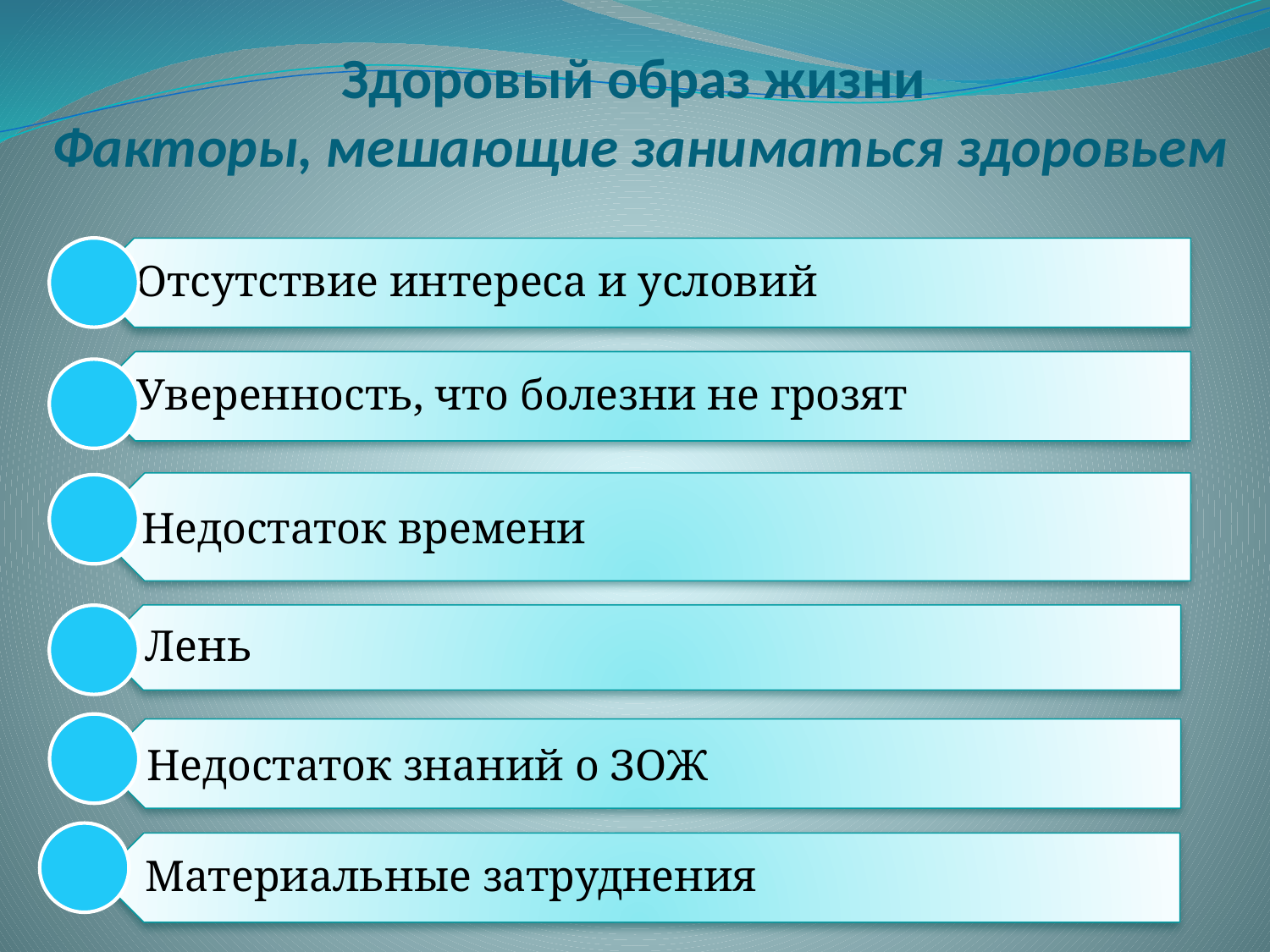

# Здоровый образ жизни Факторы, мешающие заниматься здоровьем
Отсутствие интереса и условий
Уверенность, что болезни не грозят
Недостаток времени
Лень
Недостаток знаний о ЗОЖ
Материальные затруднения